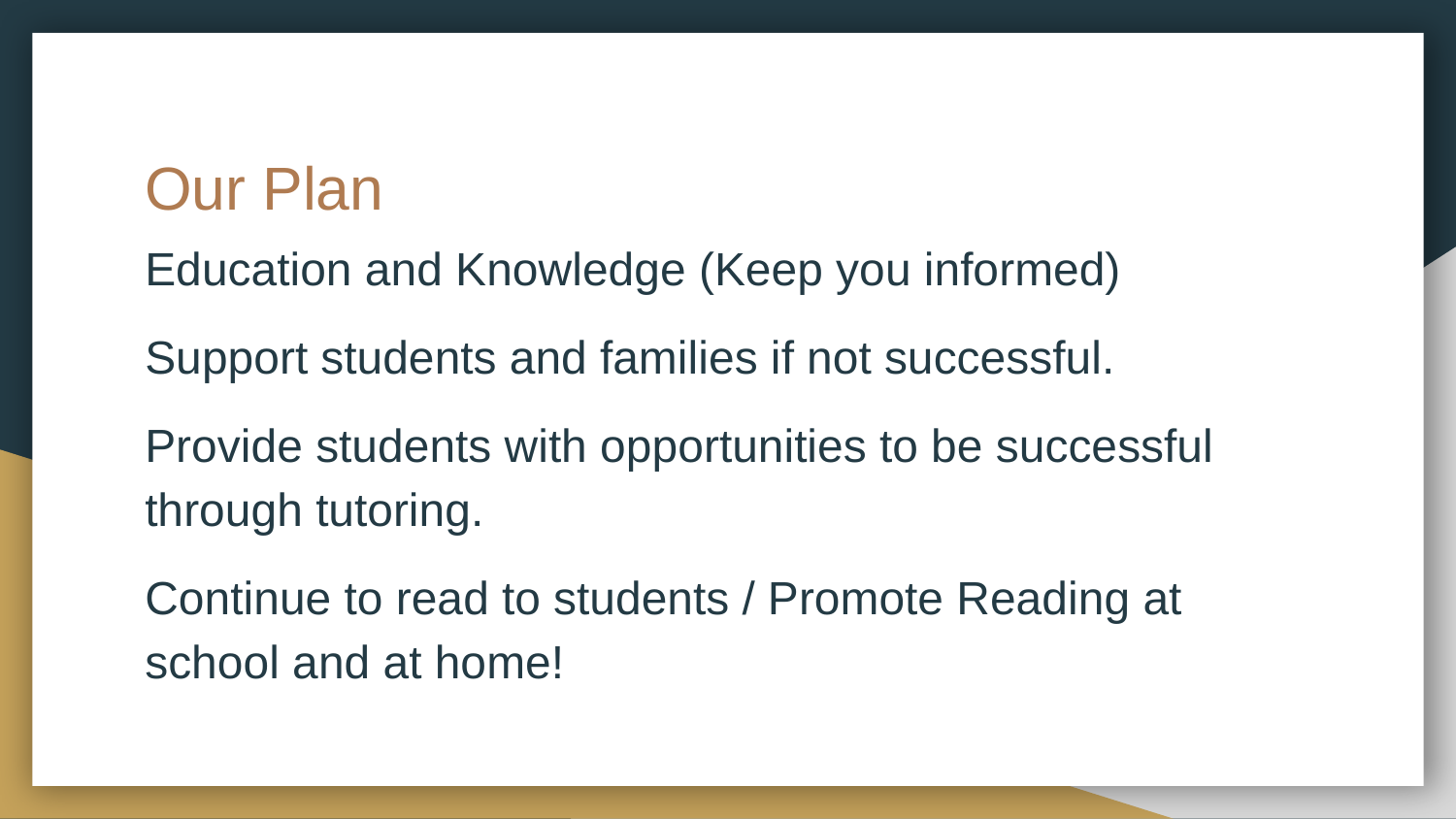

# Our Plan
Education and Knowledge (Keep you informed)
Support students and families if not successful.
Provide students with opportunities to be successful through tutoring.
Continue to read to students / Promote Reading at school and at home!